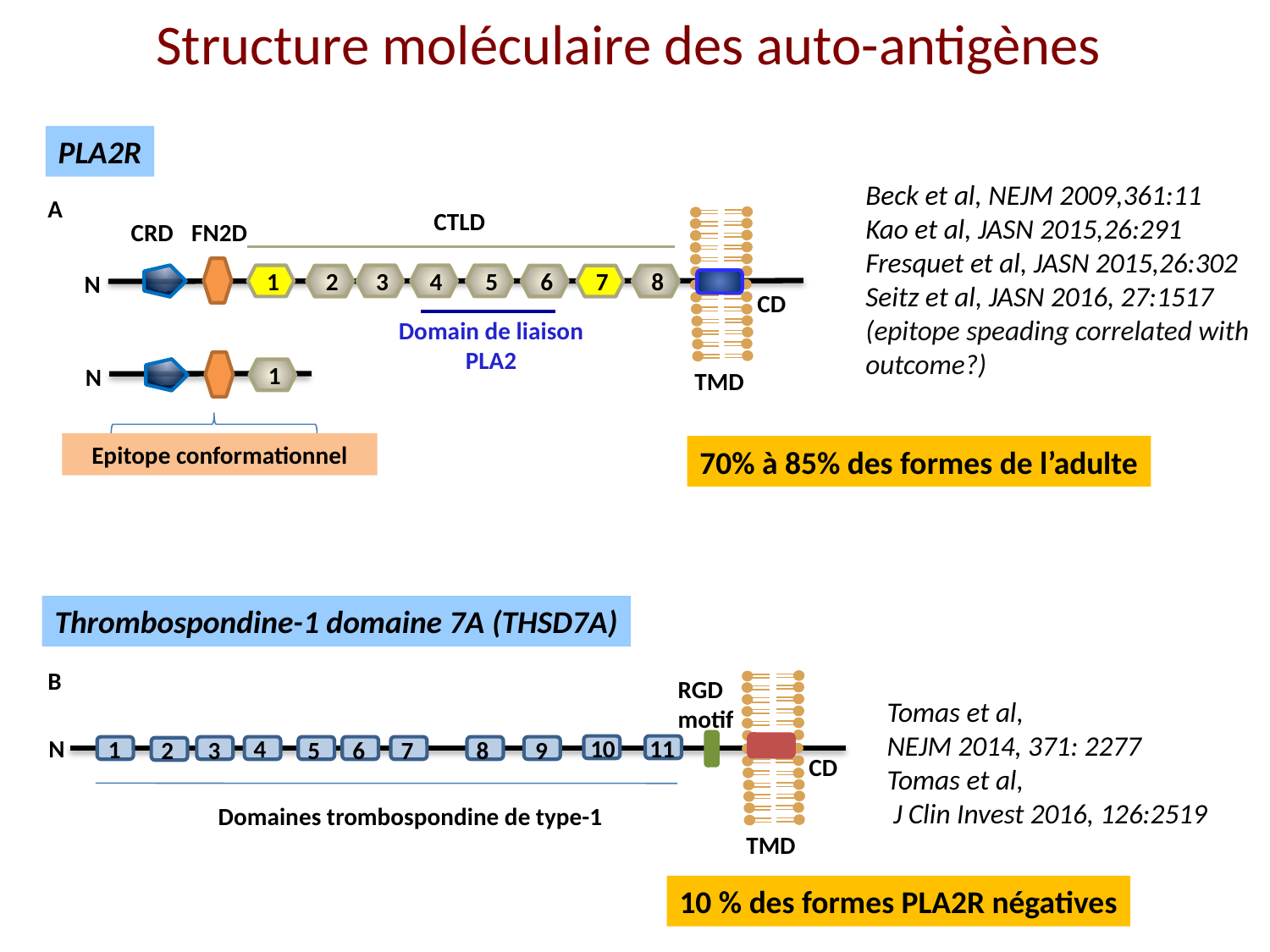

# Structure moléculaire des auto-antigènes
PLA2R
Beck et al, NEJM 2009,361:11
Kao et al, JASN 2015,26:291
Fresquet et al, JASN 2015,26:302
Seitz et al, JASN 2016, 27:1517
(epitope speading correlated with outcome?)

A
CTLD

CRD
FN2D

N
1
3
4
5
2
6
7
8

CD

Domain de liaison PLA2

1
N
TMD
Epitope conformationnel
B
RGD
motif

N
4
10
11
1
2
3
5
6
7
8
9

CD

Domaines trombospondine de type-1
TMD
70% à 85% des formes de l’adulte
Thrombospondine-1 domaine 7A (THSD7A)
Tomas et al,
NEJM 2014, 371: 2277
Tomas et al,
 J Clin Invest 2016, 126:2519
10 % des formes PLA2R négatives